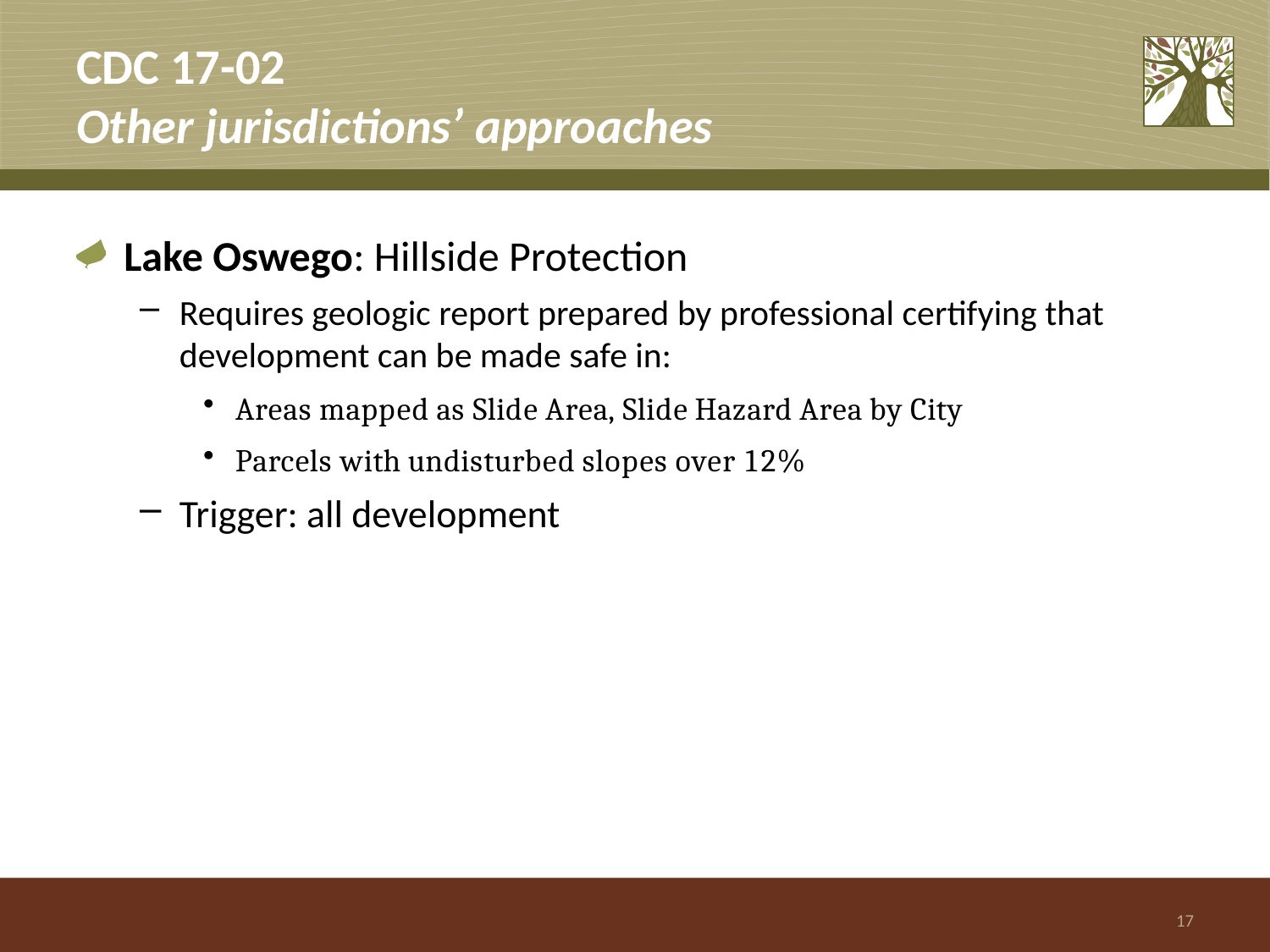

# CDC 17-02 Other jurisdictions’ approaches
Lake Oswego: Hillside Protection
Requires geologic report prepared by professional certifying that development can be made safe in:
Areas mapped as Slide Area, Slide Hazard Area by City
Parcels with undisturbed slopes over 12%
Trigger: all development